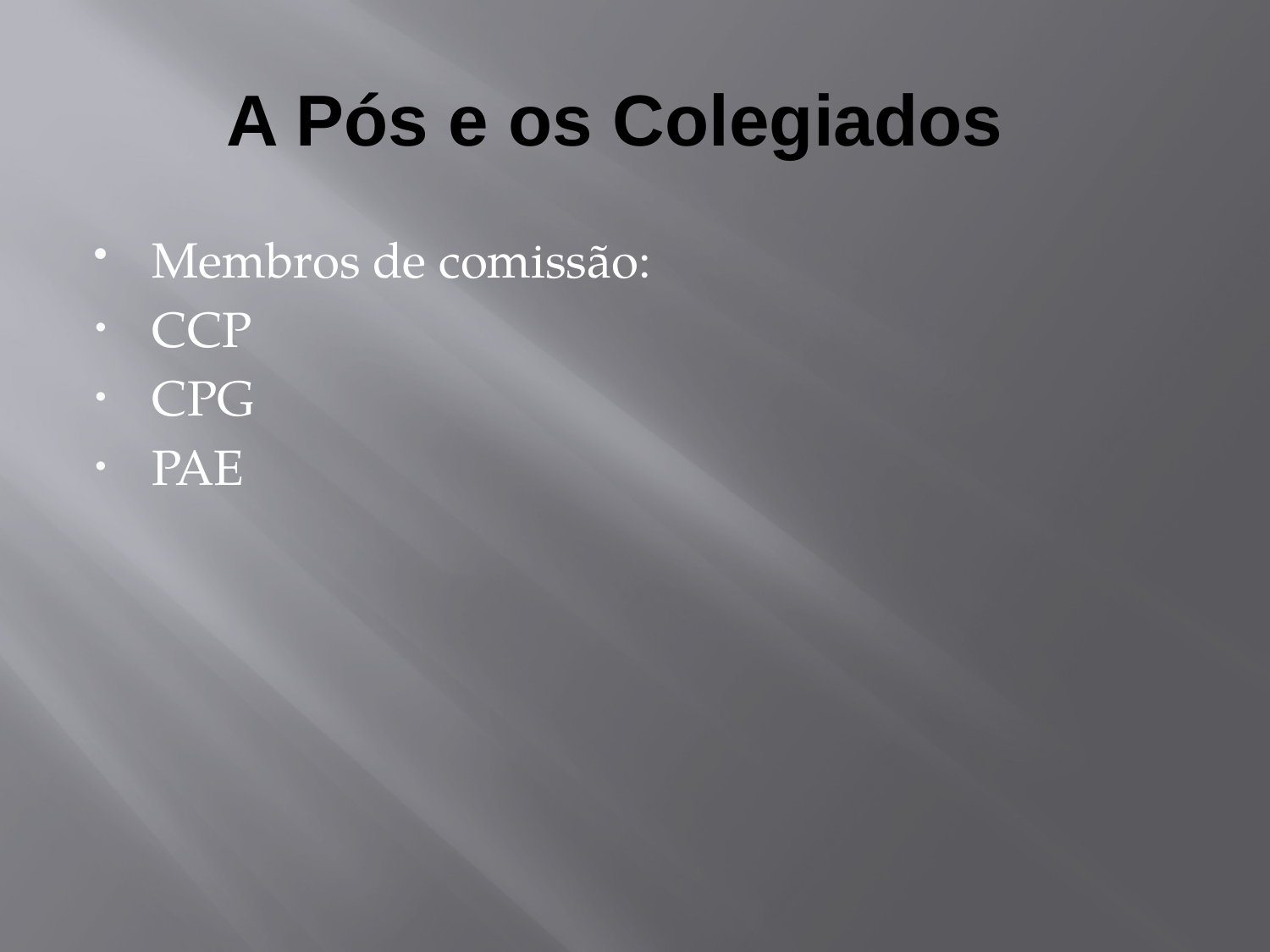

# A Pós e os Colegiados
Membros de comissão:
CCP
CPG
PAE